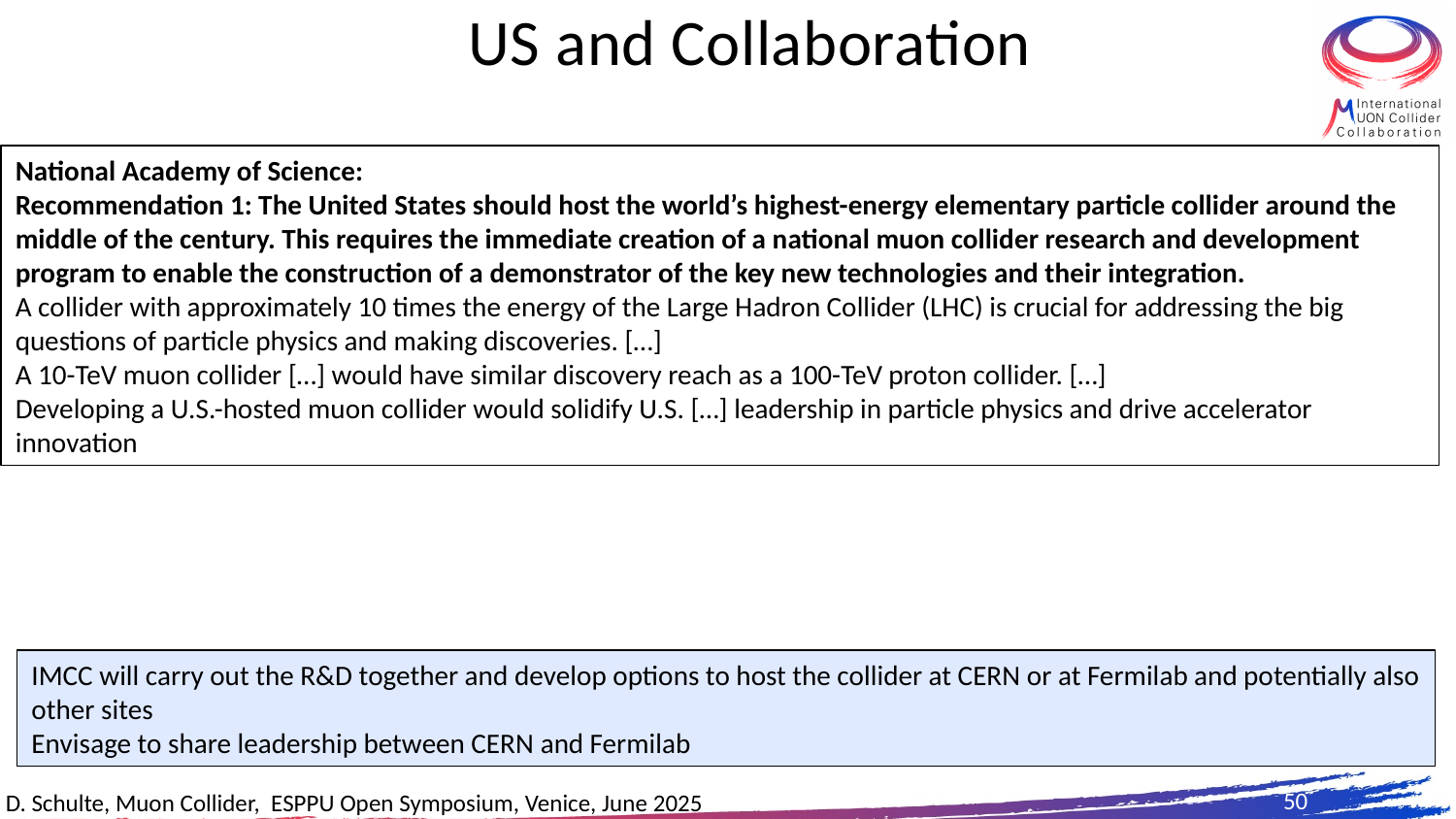

# US and Collaboration
National Academy of Science:
Recommendation 1: The United States should host the world’s highest-energy elementary particle collider around the middle of the century. This requires the immediate creation of a national muon collider research and development program to enable the construction of a demonstrator of the key new technologies and their integration.
A collider with approximately 10 times the energy of the Large Hadron Collider (LHC) is crucial for addressing the big questions of particle physics and making discoveries. […]
A 10-TeV muon collider […] would have similar discovery reach as a 100-TeV proton collider. […]
Developing a U.S.-hosted muon collider would solidify U.S. […] leadership in particle physics and drive accelerator innovation
IMCC will carry out the R&D together and develop options to host the collider at CERN or at Fermilab and potentially also other sites
Envisage to share leadership between CERN and Fermilab
50
50
D. Schulte, Muon Collider,  ESPPU Open Symposium, Venice, June 2025